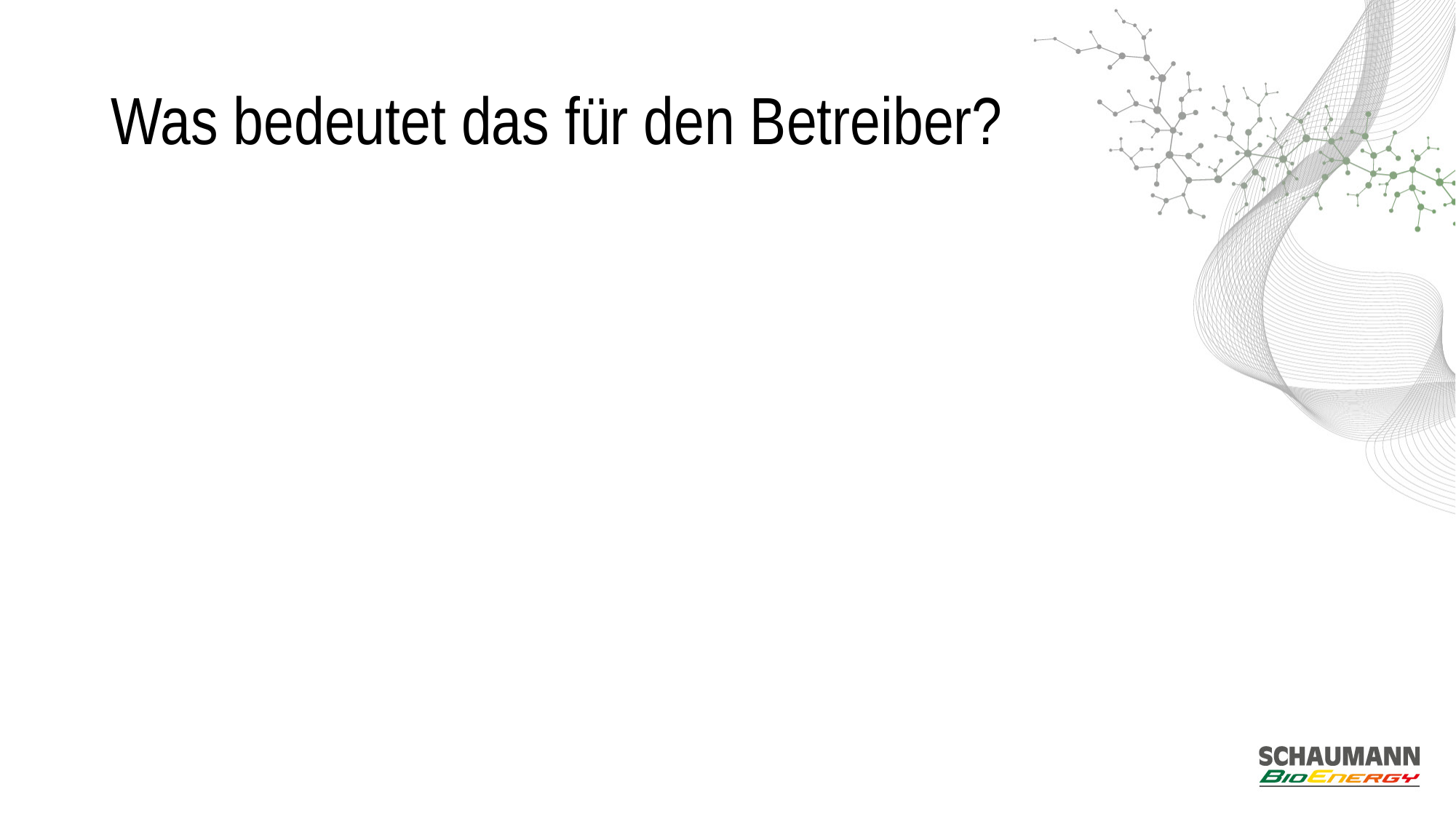

# Was bedeutet das für den Betreiber?